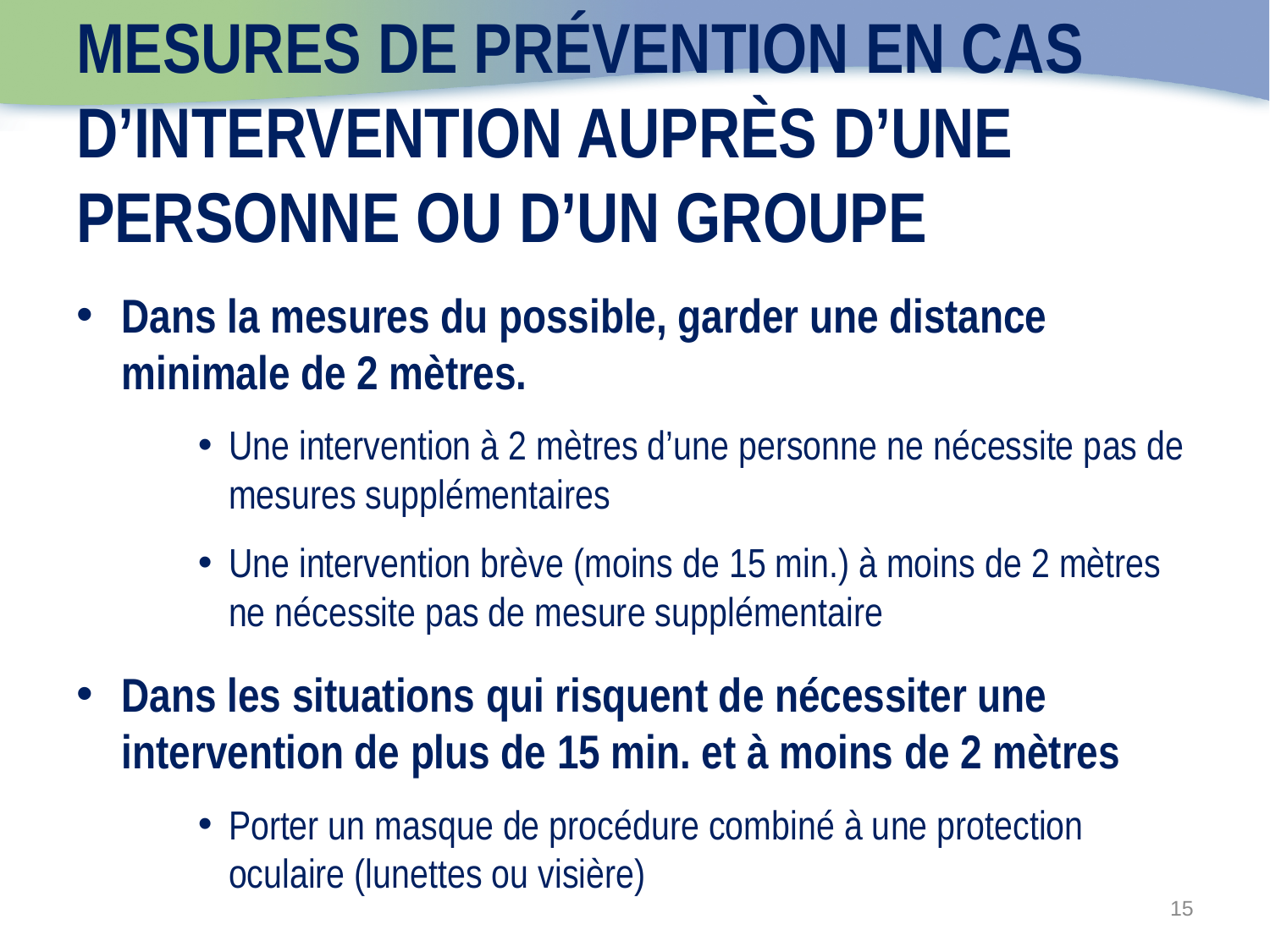

# Mesures de prévention en cas d’intervention auprès d’une personne ou d’un groupe
Dans la mesures du possible, garder une distance minimale de 2 mètres.
Une intervention à 2 mètres d’une personne ne nécessite pas de mesures supplémentaires
Une intervention brève (moins de 15 min.) à moins de 2 mètres ne nécessite pas de mesure supplémentaire
Dans les situations qui risquent de nécessiter une intervention de plus de 15 min. et à moins de 2 mètres
Porter un masque de procédure combiné à une protection oculaire (lunettes ou visière)

15